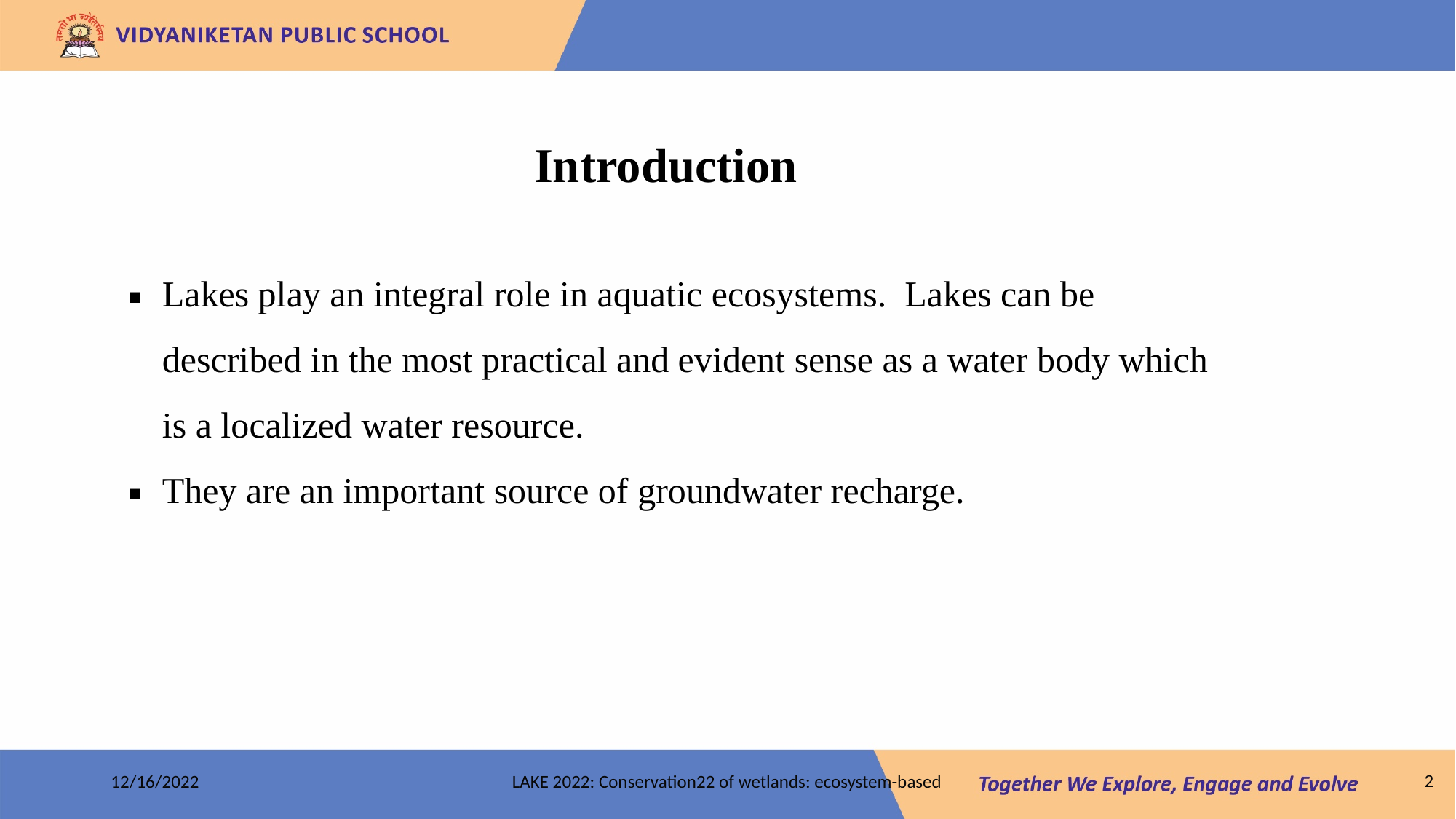

Introduction
Lakes play an integral role in aquatic ecosystems.  Lakes can be described in the most practical and evident sense as a water body which is a localized water resource.
They are an important source of groundwater recharge.

12/16/2022
LAKE 2022: Conservation22 of wetlands: ecosystem-based
2